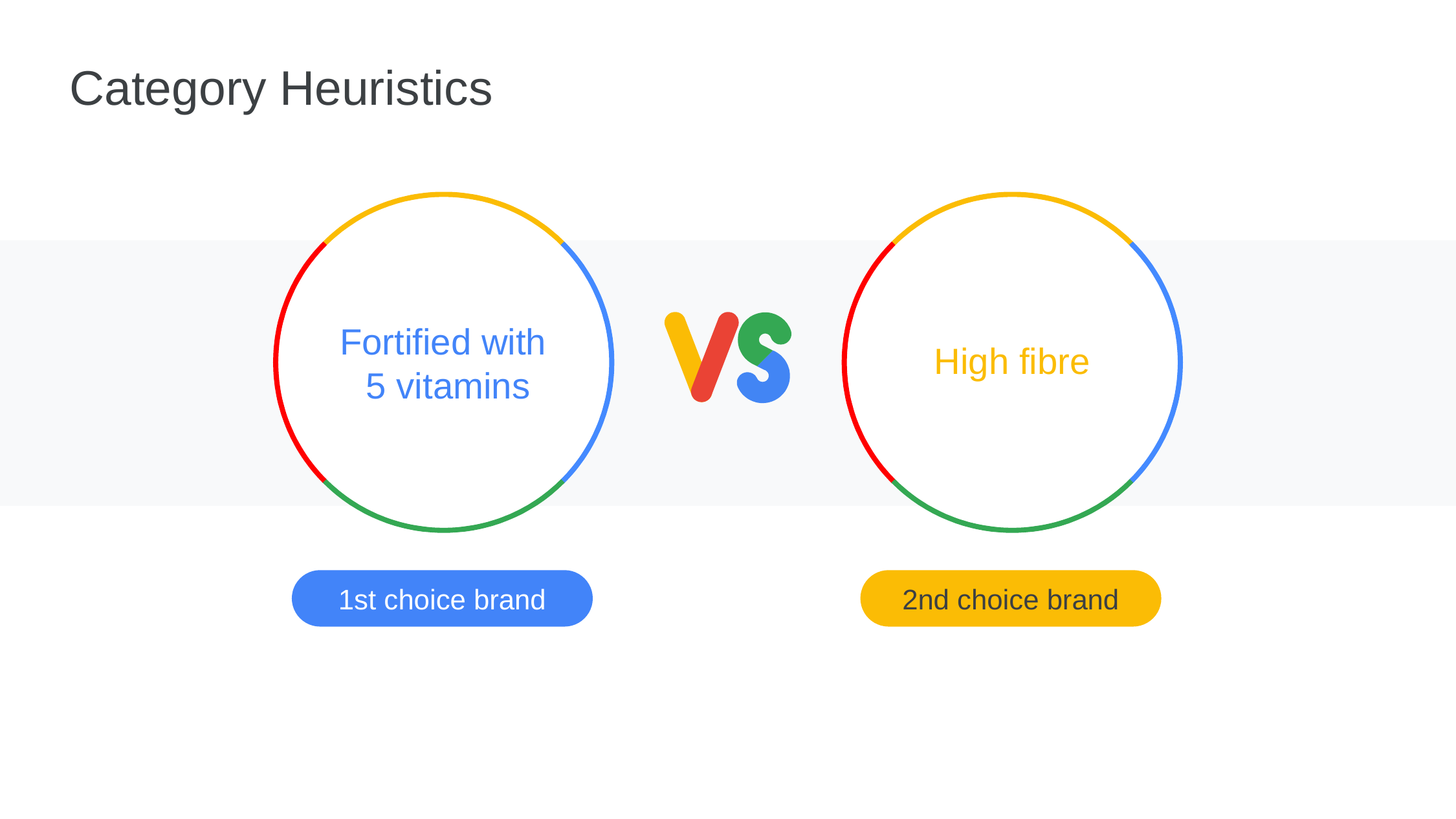

# Category Heuristics

Fortified with
 5 vitamins

High fibre

1st choice brand
2nd choice brand